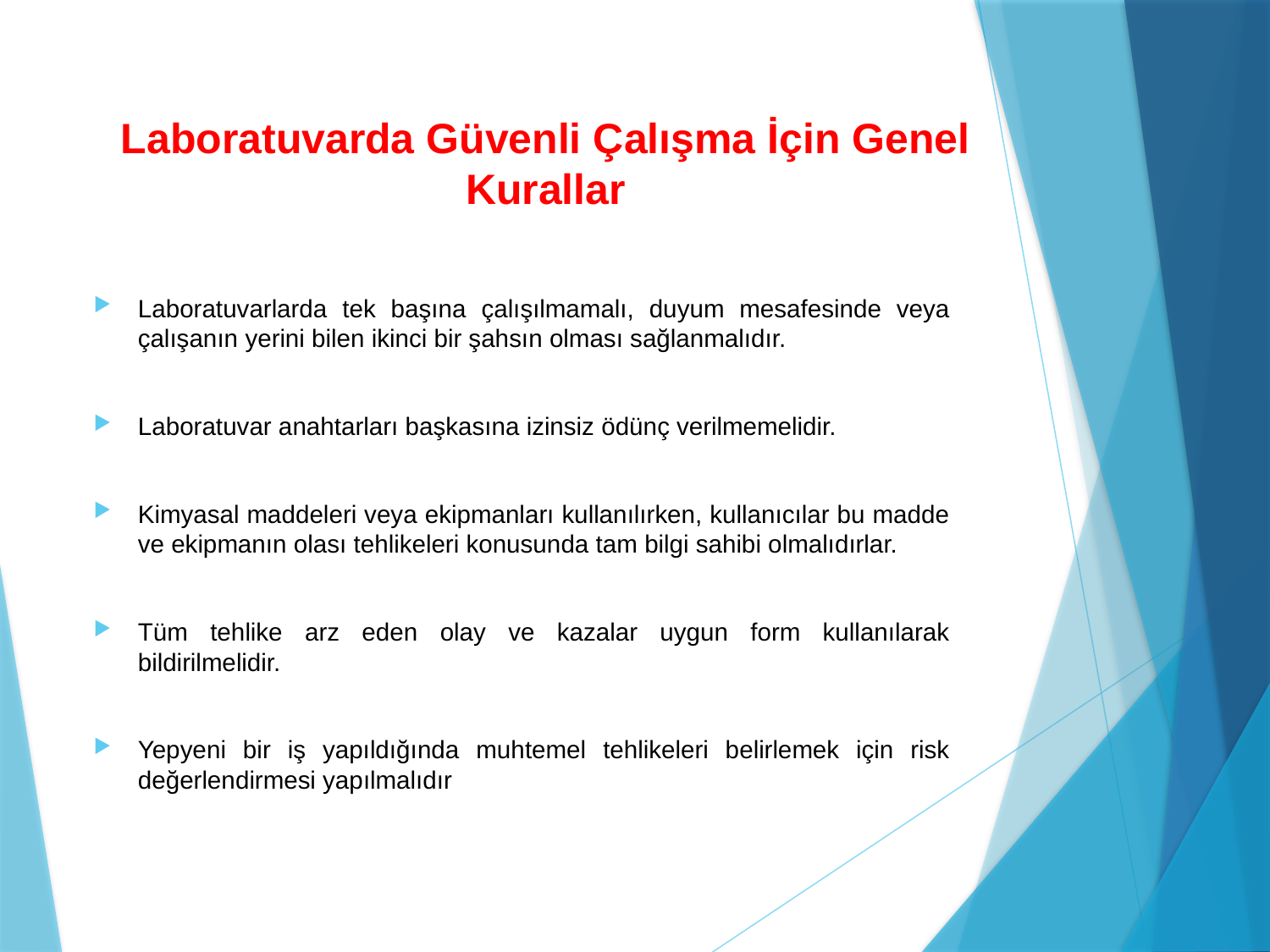

Laboratuvarda Güvenli Çalışma İçin Genel Kurallar
Laboratuvarlarda tek başına çalışılmamalı, duyum mesafesinde veya çalışanın yerini bilen ikinci bir şahsın olması sağlanmalıdır.

Laboratuvar anahtarları başkasına izinsiz ödünç verilmemelidir.

Kimyasal maddeleri veya ekipmanları kullanılırken, kullanıcılar bu madde ve ekipmanın olası tehlikeleri konusunda tam bilgi sahibi olmalıdırlar.

Tüm tehlike arz eden olay ve kazalar uygun form kullanılarak bildirilmelidir.

Yepyeni bir iş yapıldığında muhtemel tehlikeleri belirlemek için risk değerlendirmesi yapılmalıdır